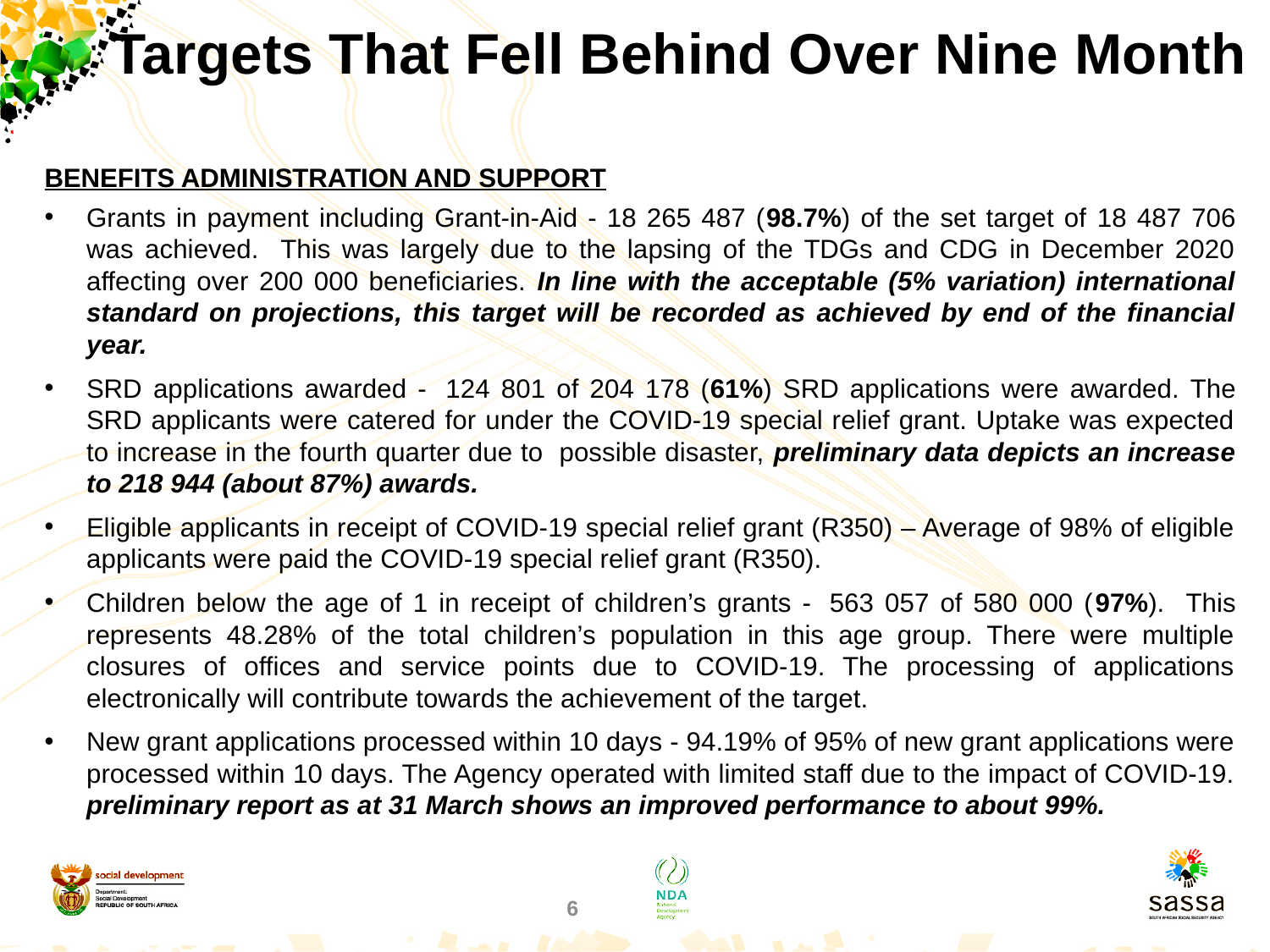

# Targets That Fell Behind Over Nine Month
BENEFITS ADMINISTRATION AND SUPPORT
Grants in payment including Grant-in-Aid - 18 265 487 (98.7%) of the set target of 18 487 706 was achieved.  This was largely due to the lapsing of the TDGs and CDG in December 2020 affecting over 200 000 beneficiaries. In line with the acceptable (5% variation) international standard on projections, this target will be recorded as achieved by end of the financial year.
SRD applications awarded -  124 801 of 204 178 (61%) SRD applications were awarded. The SRD applicants were catered for under the COVID-19 special relief grant. Uptake was expected to increase in the fourth quarter due to  possible disaster, preliminary data depicts an increase to 218 944 (about 87%) awards.
Eligible applicants in receipt of COVID-19 special relief grant (R350) – Average of 98% of eligible applicants were paid the COVID-19 special relief grant (R350).
Children below the age of 1 in receipt of children’s grants -  563 057 of 580 000 (97%).  This represents 48.28% of the total children’s population in this age group. There were multiple closures of offices and service points due to COVID-19. The processing of applications electronically will contribute towards the achievement of the target.
New grant applications processed within 10 days - 94.19% of 95% of new grant applications were processed within 10 days. The Agency operated with limited staff due to the impact of COVID-19. preliminary report as at 31 March shows an improved performance to about 99%.

6